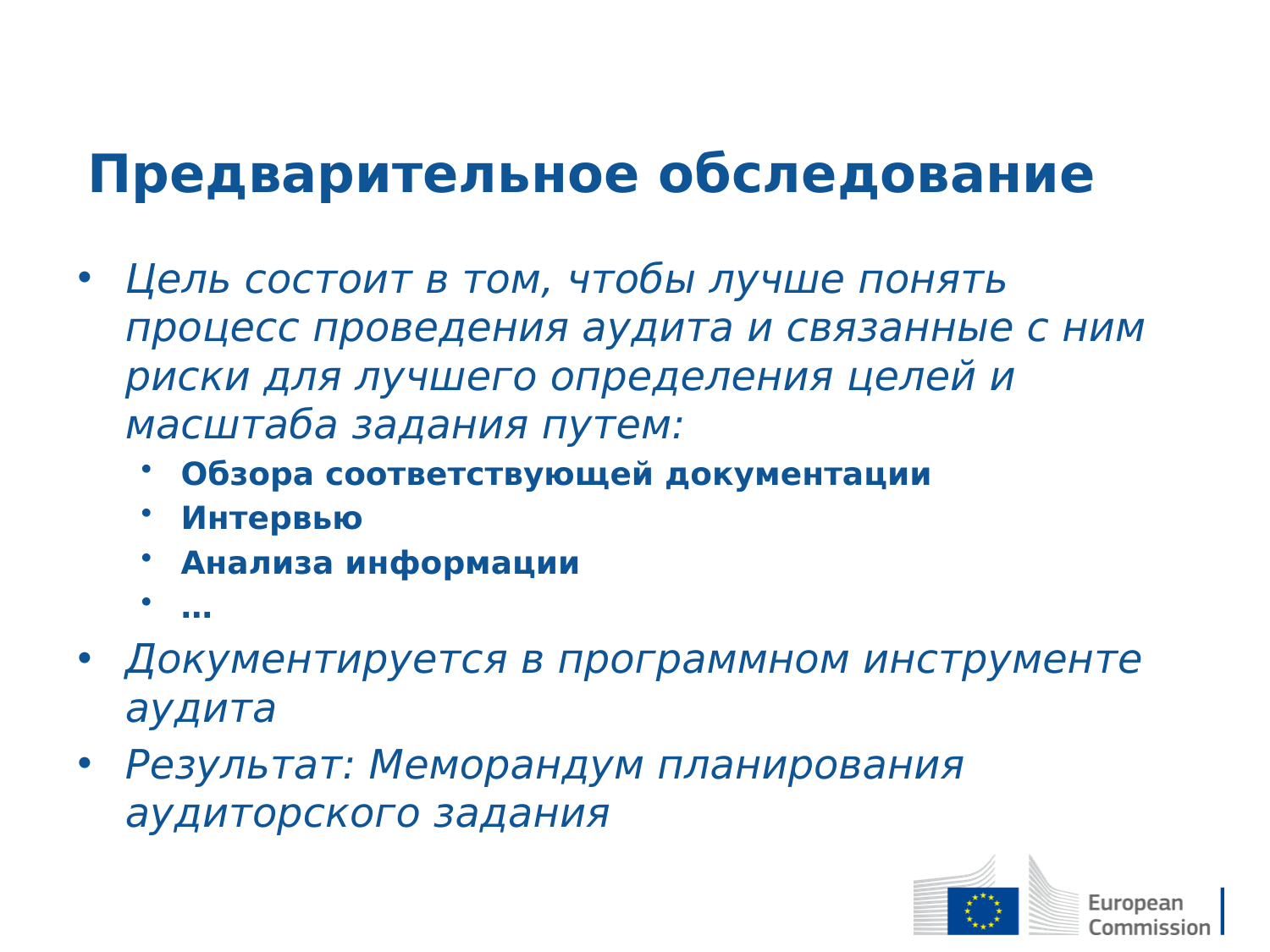

# Предварительное обследование
Цель состоит в том, чтобы лучше понять процесс проведения аудита и связанные с ним риски для лучшего определения целей и масштаба задания путем:
Обзора соответствующей документации
Интервью
Анализа информации
…
Документируется в программном инструменте аудита
Результат: Меморандум планирования аудиторского задания